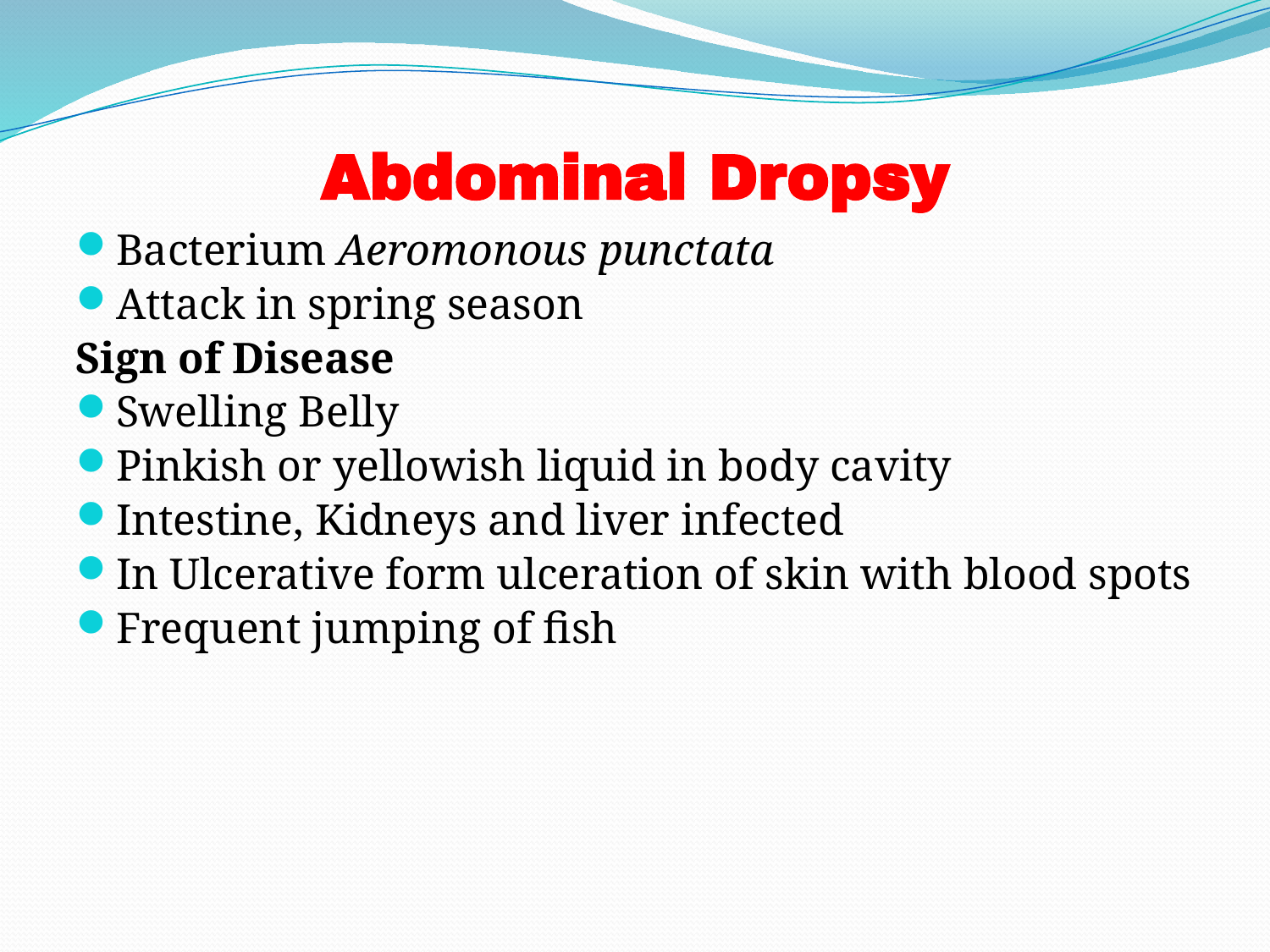

# Abdominal Dropsy
Bacterium Aeromonous punctata
Attack in spring season
Sign of Disease
Swelling Belly
Pinkish or yellowish liquid in body cavity
Intestine, Kidneys and liver infected
In Ulcerative form ulceration of skin with blood spots
Frequent jumping of fish